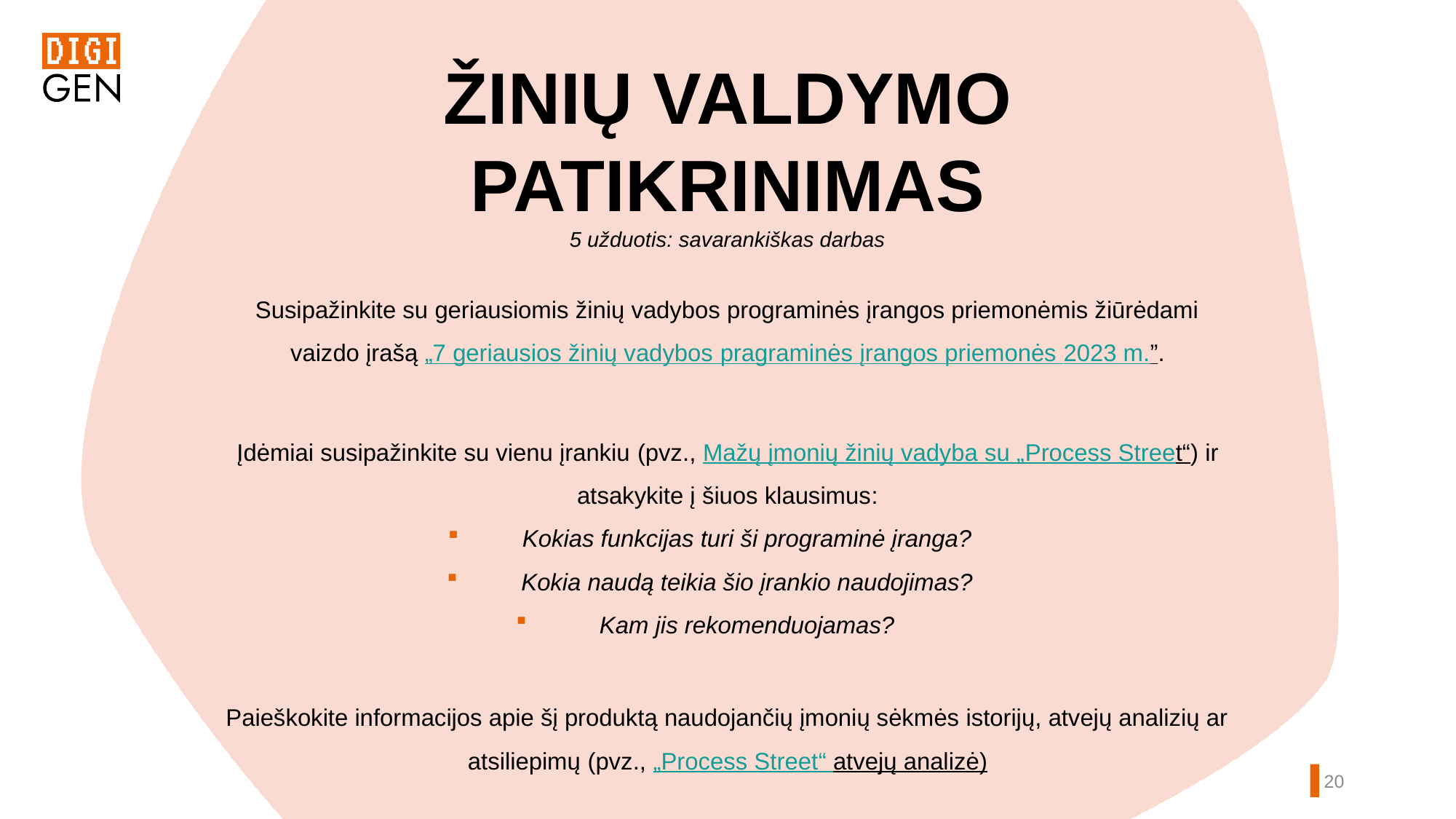

ŽINIŲ VALDYMO PATIKRINIMAS
5 užduotis: savarankiškas darbas
Susipažinkite su geriausiomis žinių vadybos programinės įrangos priemonėmis žiūrėdami vaizdo įrašą „7 geriausios žinių vadybos pragraminės įrangos priemonės 2023 m.”.

Įdėmiai susipažinkite su vienu įrankiu (pvz., Mažų įmonių žinių vadyba su „Process Street“) ir atsakykite į šiuos klausimus:
 Kokias funkcijas turi ši programinė įranga?
 Kokia naudą teikia šio įrankio naudojimas?
 Kam jis rekomenduojamas?

Paieškokite informacijos apie šį produktą naudojančių įmonių sėkmės istorijų, atvejų analizių ar atsiliepimų (pvz., „Process Street“ atvejų analizė)
20